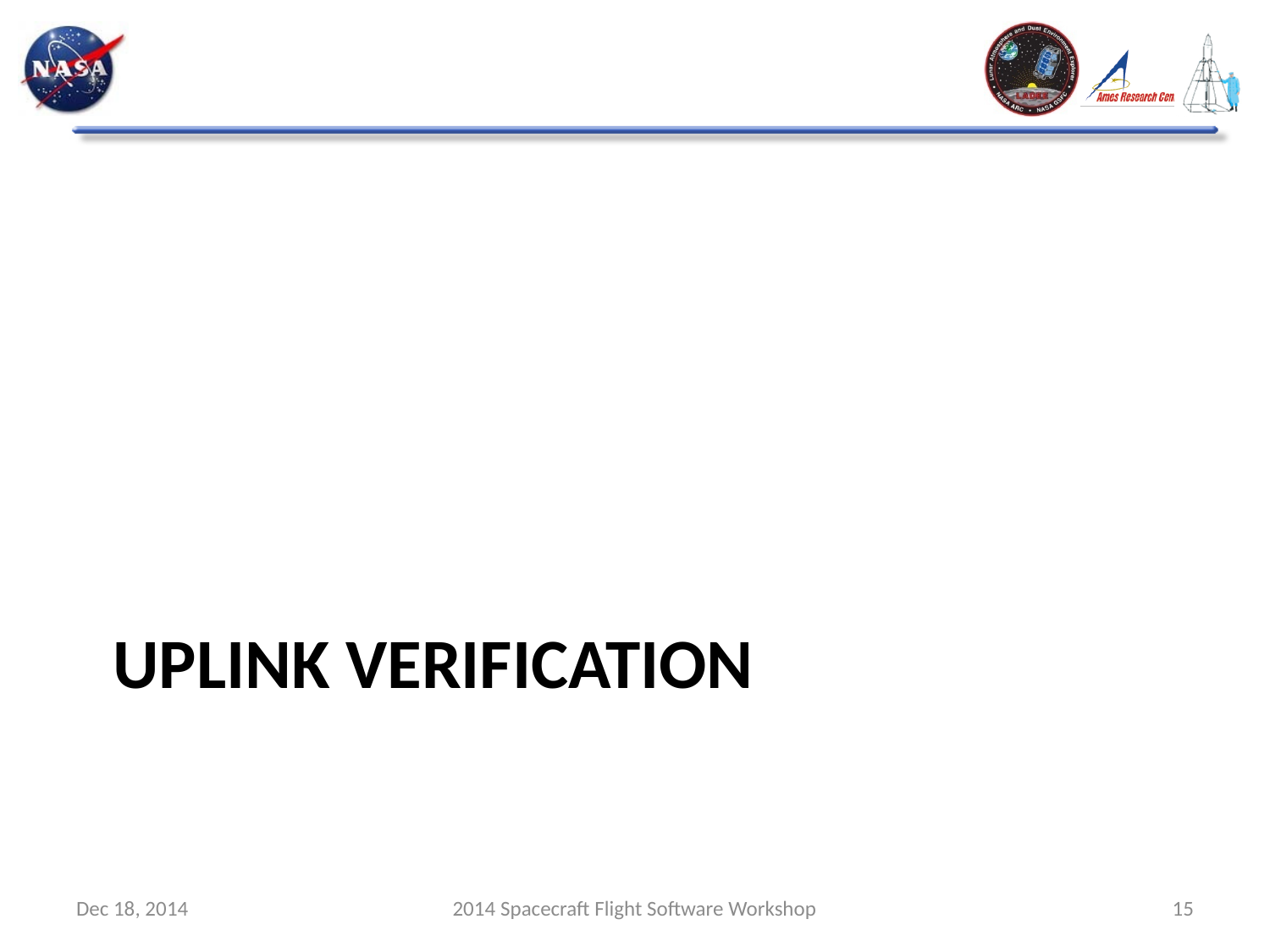

# uplink Verification
Dec 18, 2014
2014 Spacecraft Flight Software Workshop
15